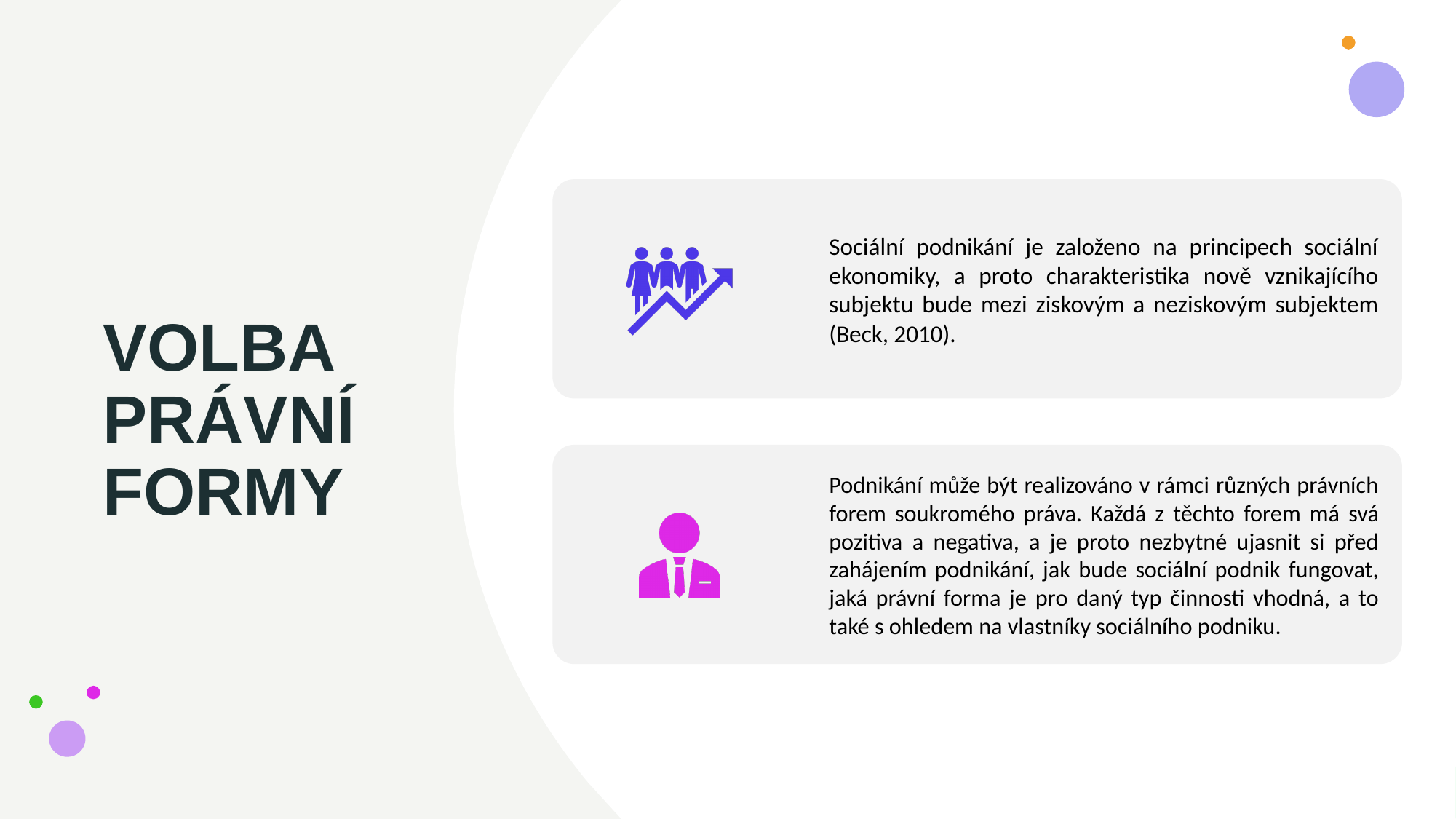

# Volba právní formy
Sociální podnikání je založeno na principech sociální ekonomiky, a proto charakteristika nově vznikajícího subjektu bude mezi ziskovým a neziskovým subjektem (Beck, 2010).
Podnikání může být realizováno v rámci různých právních forem soukromého práva. Každá z těchto forem má svá pozitiva a negativa, a je proto nezbytné ujasnit si před zahájením podnikání, jak bude sociální podnik fungovat, jaká právní forma je pro daný typ činnosti vhodná, a to také s ohledem na vlastníky sociálního podniku.